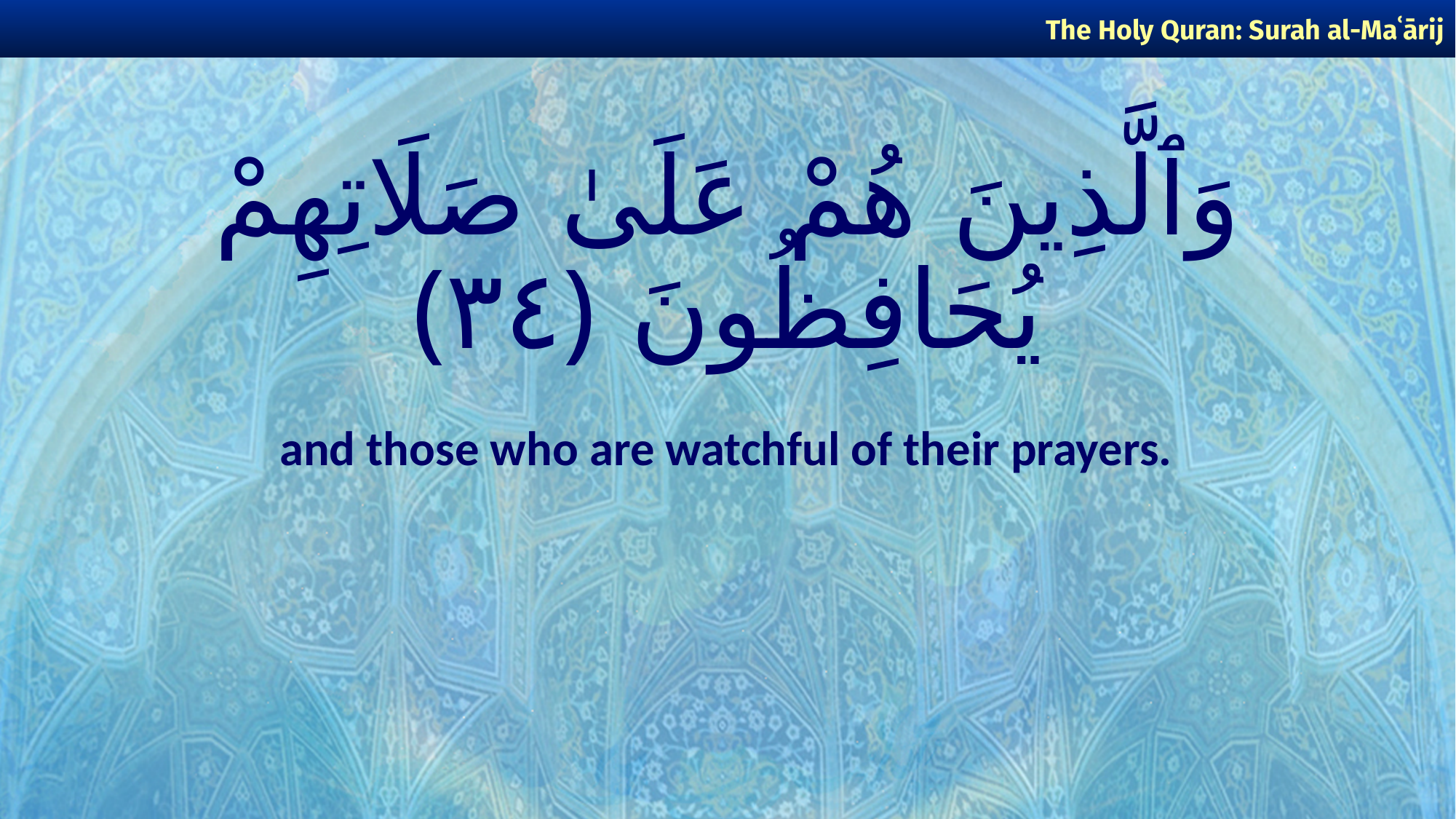

The Holy Quran: Surah al-Maʿārij
# وَٱلَّذِينَ هُمْ عَلَىٰ صَلَاتِهِمْ يُحَافِظُونَ ﴿٣٤﴾
and those who are watchful of their prayers.